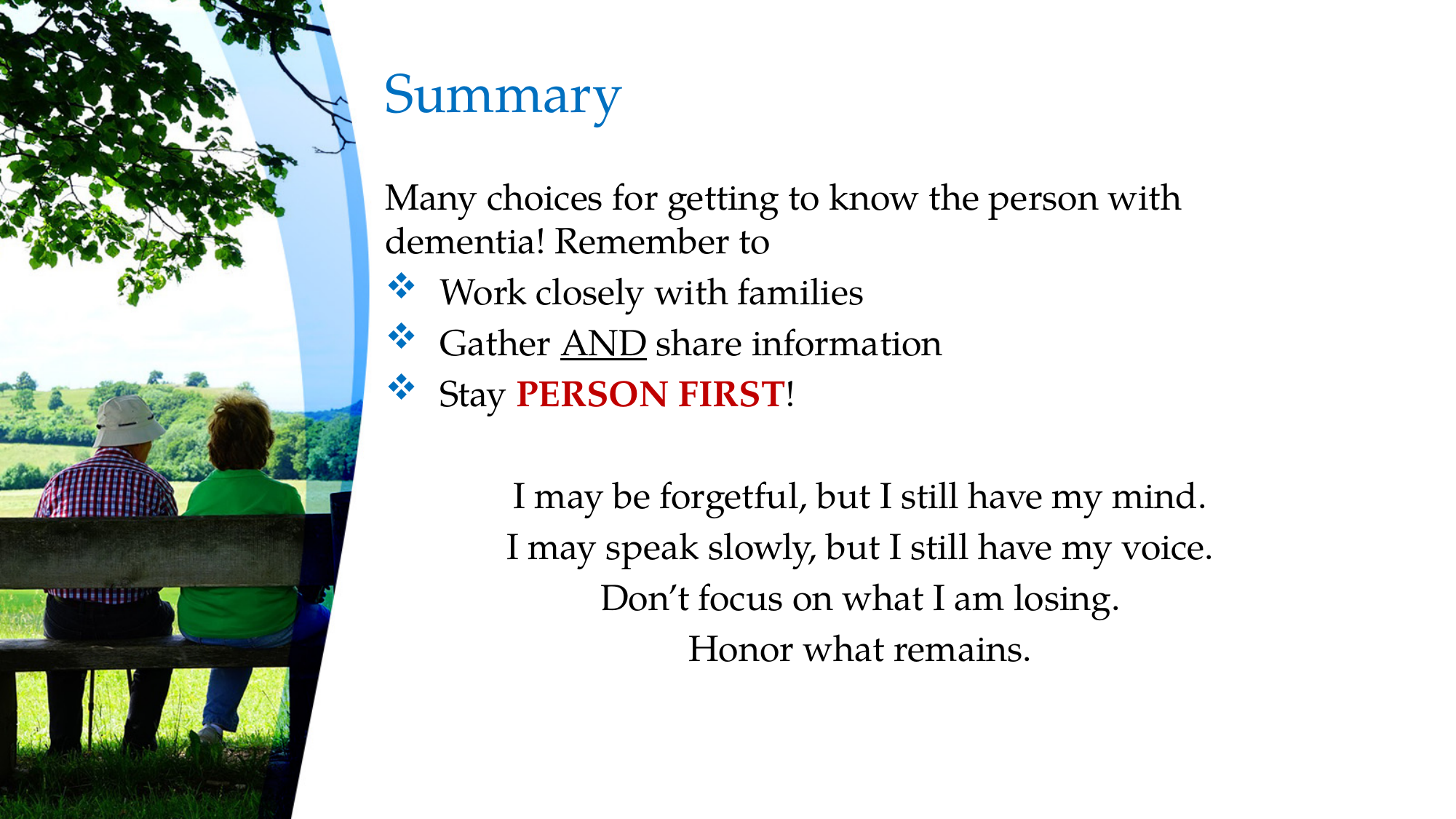

# Summary
Many choices for getting to know the person with dementia! Remember to
Work closely with families
Gather AND share information
Stay PERSON FIRST!

I may be forgetful, but I still have my mind.
I may speak slowly, but I still have my voice.
Don’t focus on what I am losing.
Honor what remains.